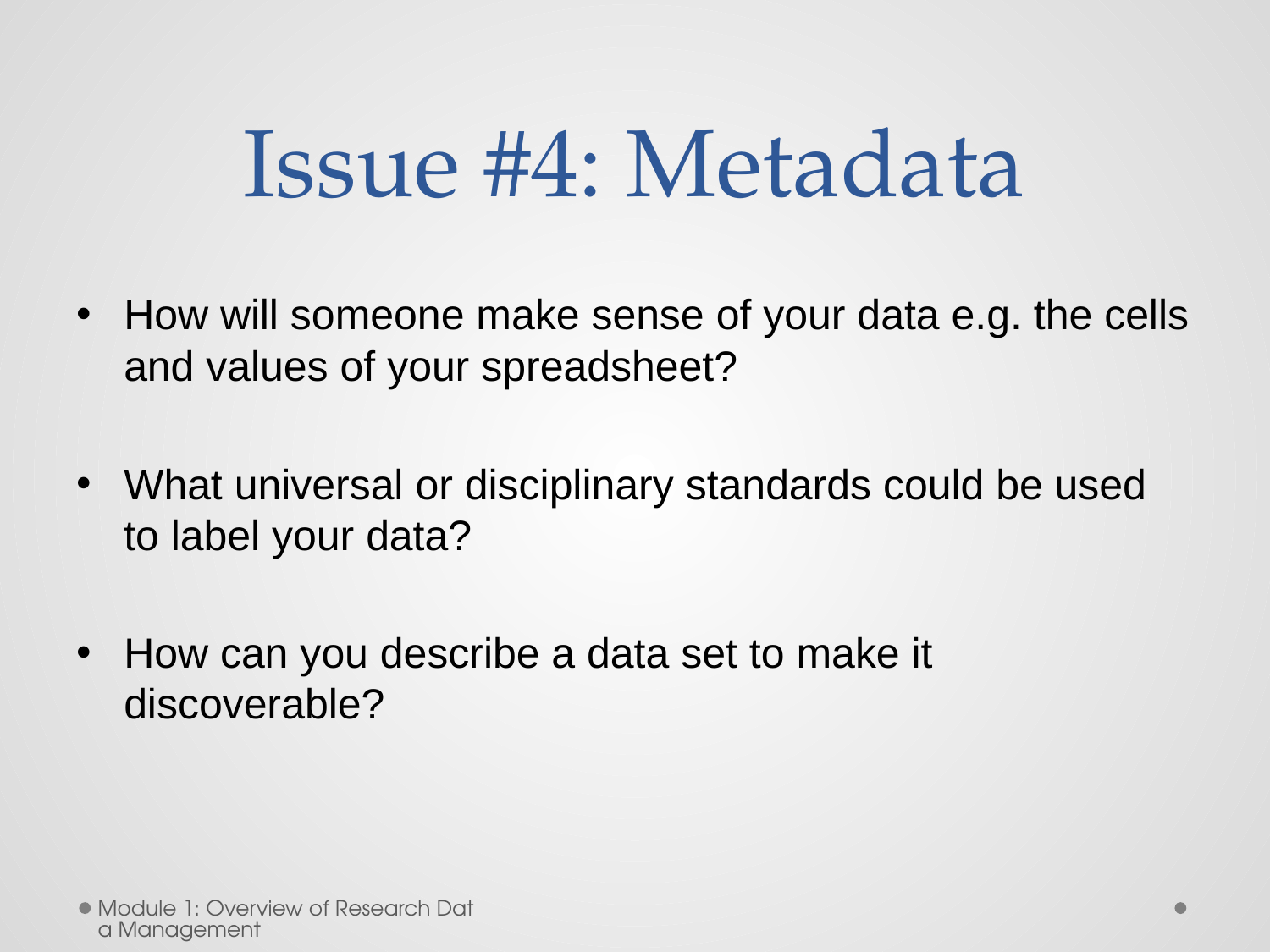

# Issue #4: Metadata

How will someone make sense of your data e.g. the cells and values of your spreadsheet?

What universal or disciplinary standards could be used to label your data?

How can you describe a data set to make it discoverable?
Module 1: Overview of Research Data Management